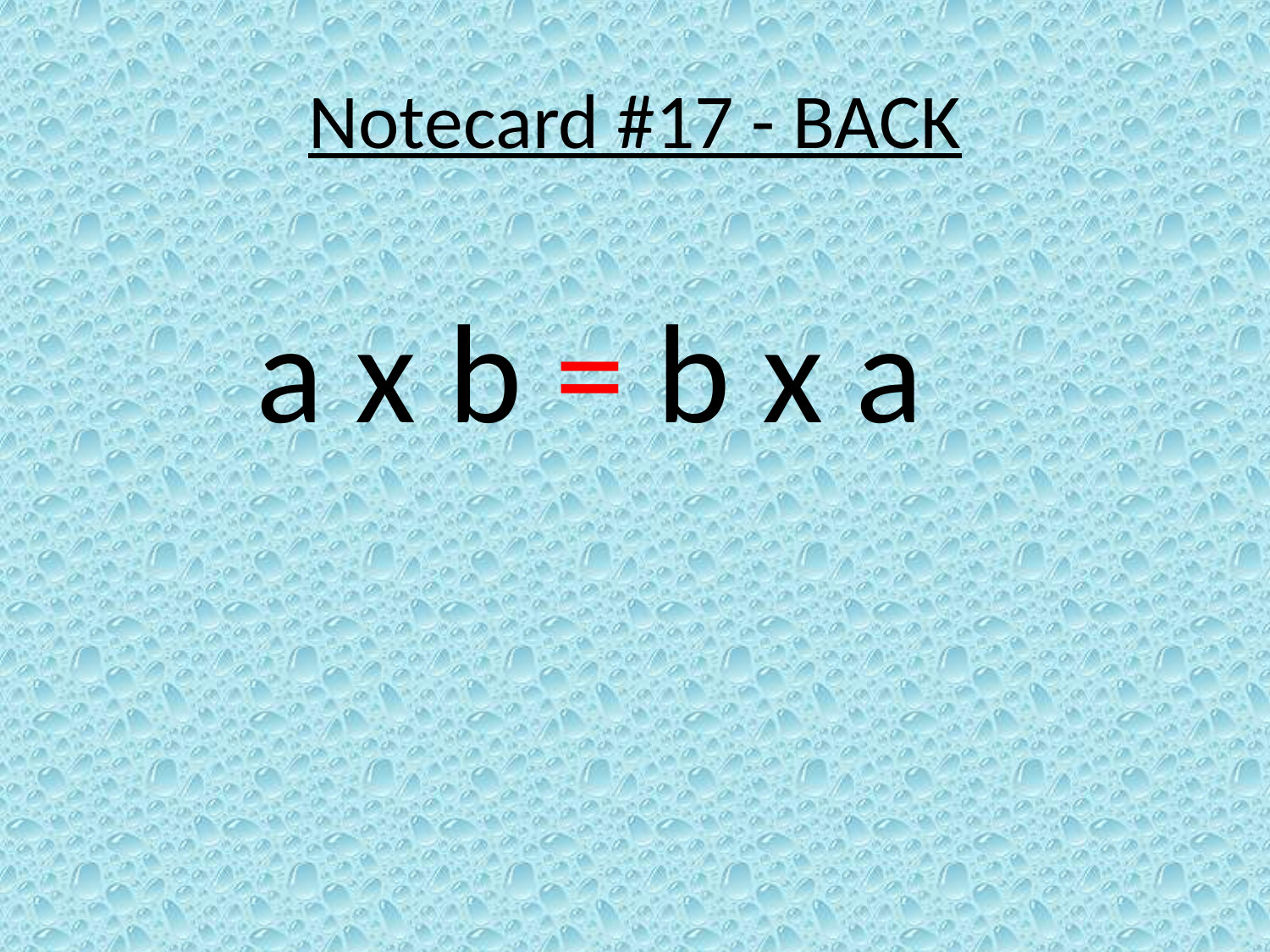

# Notecard #17 - BACK
a x b = b x a